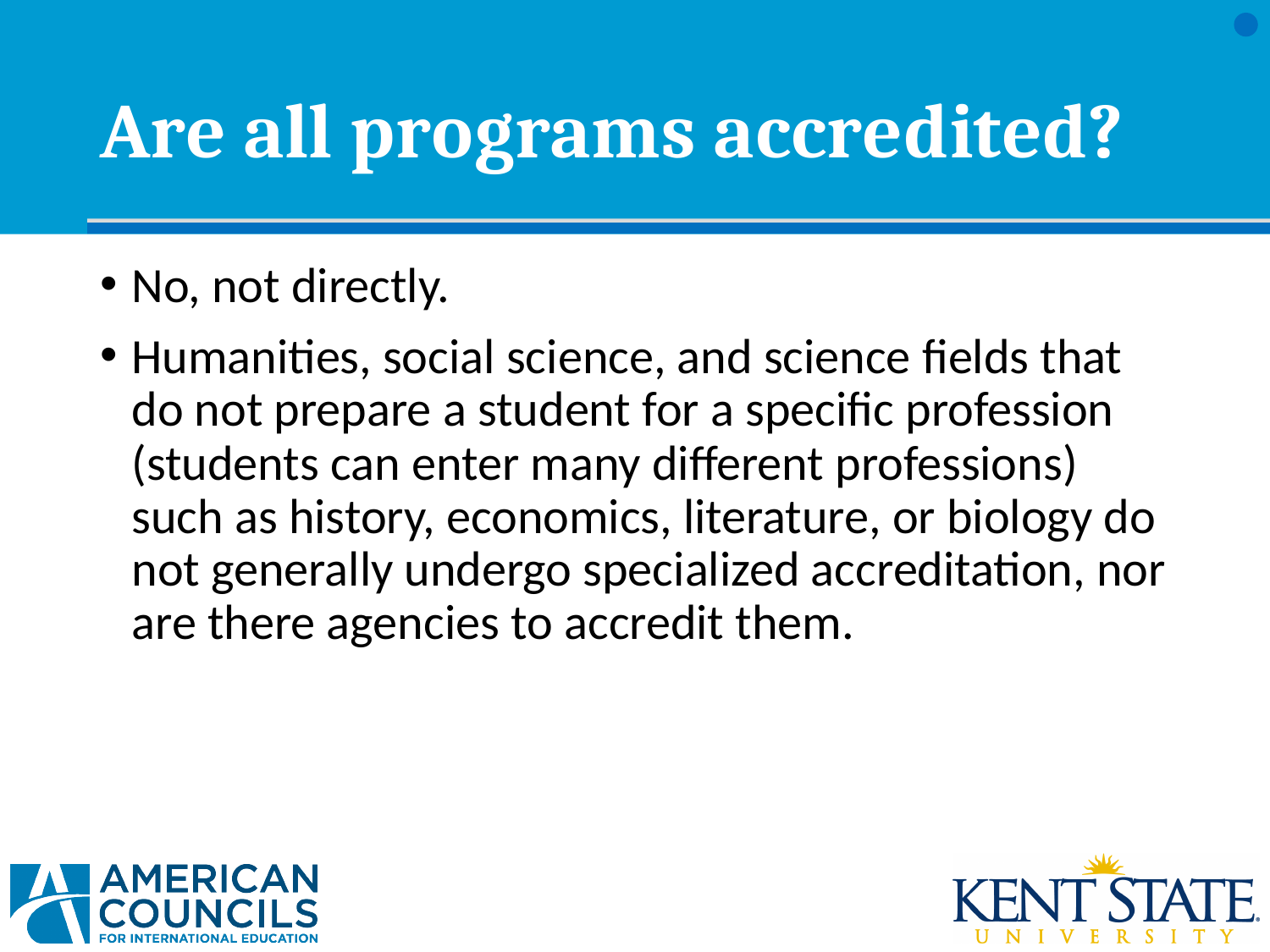

# Are all programs accredited?
No, not directly.
Humanities, social science, and science fields that do not prepare a student for a specific profession (students can enter many different professions) such as history, economics, literature, or biology do not generally undergo specialized accreditation, nor are there agencies to accredit them.